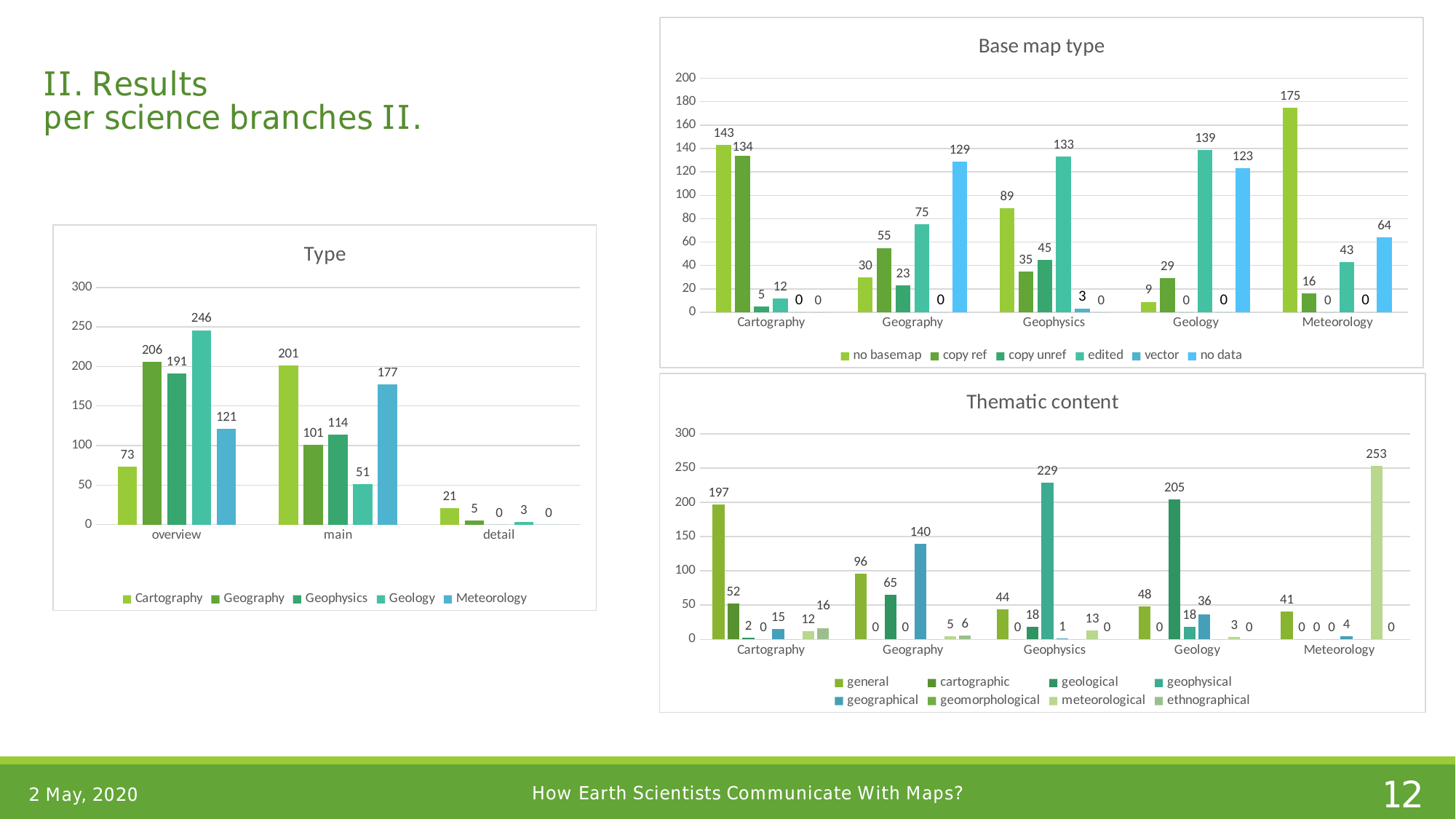

### Chart: Base map type

| Category | no basemap | copy ref | copy unref | edited | vector | no data |
|---|---|---|---|---|---|---|
| Cartography | 143.0 | 134.0 | 5.0 | 12.0 | 0.0 | 0.0 |
| Geography | 30.0 | 55.0 | 23.0 | 75.0 | 0.0 | 129.0 |
| Geophysics | 89.0 | 35.0 | 45.0 | 133.0 | 3.0 | 0.0 |
| Geology | 9.0 | 29.0 | 0.0 | 139.0 | 0.0 | 123.0 |
| Meteorology | 175.0 | 16.0 | 0.0 | 43.0 | 0.0 | 64.0 |
# II. Results
per science branches II.

### Chart: Type

| Category | Cartography | Geography | Geophysics | Geology | Meteorology |
|---|---|---|---|---|---|
| overview | 73.0 | 206.0 | 191.0 | 246.0 | 121.0 |
| main | 201.0 | 101.0 | 114.0 | 51.0 | 177.0 |
| detail | 21.0 | 5.0 | 0.0 | 3.0 | 0.0 |

### Chart: Thematic content

| Category | general | cartographic | geological | geophysical | geographical | geomorphological | meteorological | ethnographical |
|---|---|---|---|---|---|---|---|---|
| Cartography | 197.0 | 52.0 | 2.0 | 0.0 | 15.0 | 0.0 | 12.0 | 16.0 |
| Geography | 96.0 | 0.0 | 65.0 | 0.0 | 140.0 | 0.0 | 5.0 | 6.0 |
| Geophysics | 44.0 | 0.0 | 18.0 | 229.0 | 1.0 | 0.0 | 13.0 | 0.0 |
| Geology | 48.0 | 0.0 | 205.0 | 18.0 | 36.0 | 0.0 | 3.0 | 0.0 |
| Meteorology | 41.0 | 0.0 | 0.0 | 0.0 | 4.0 | 0.0 | 253.0 | 0.0 |
12
2 May, 2020
How Earth Scientists Communicate With Maps?